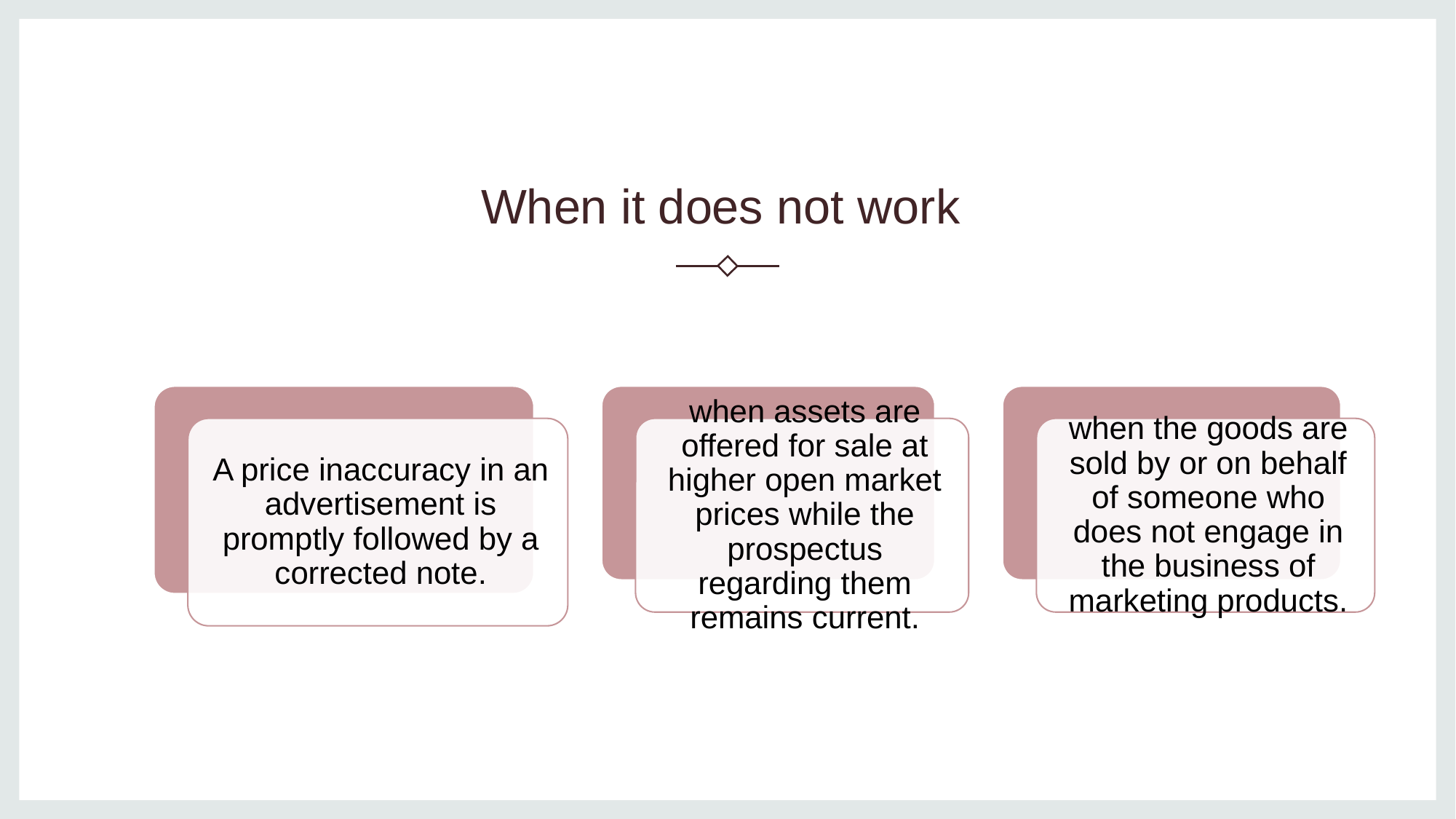

# When it does not work

A price inaccuracy in an advertisement is promptly followed by a corrected note.
when assets are offered for sale at higher open market prices while the prospectus regarding them remains current.
when the goods are sold by or on behalf of someone who does not engage in the business of marketing products.